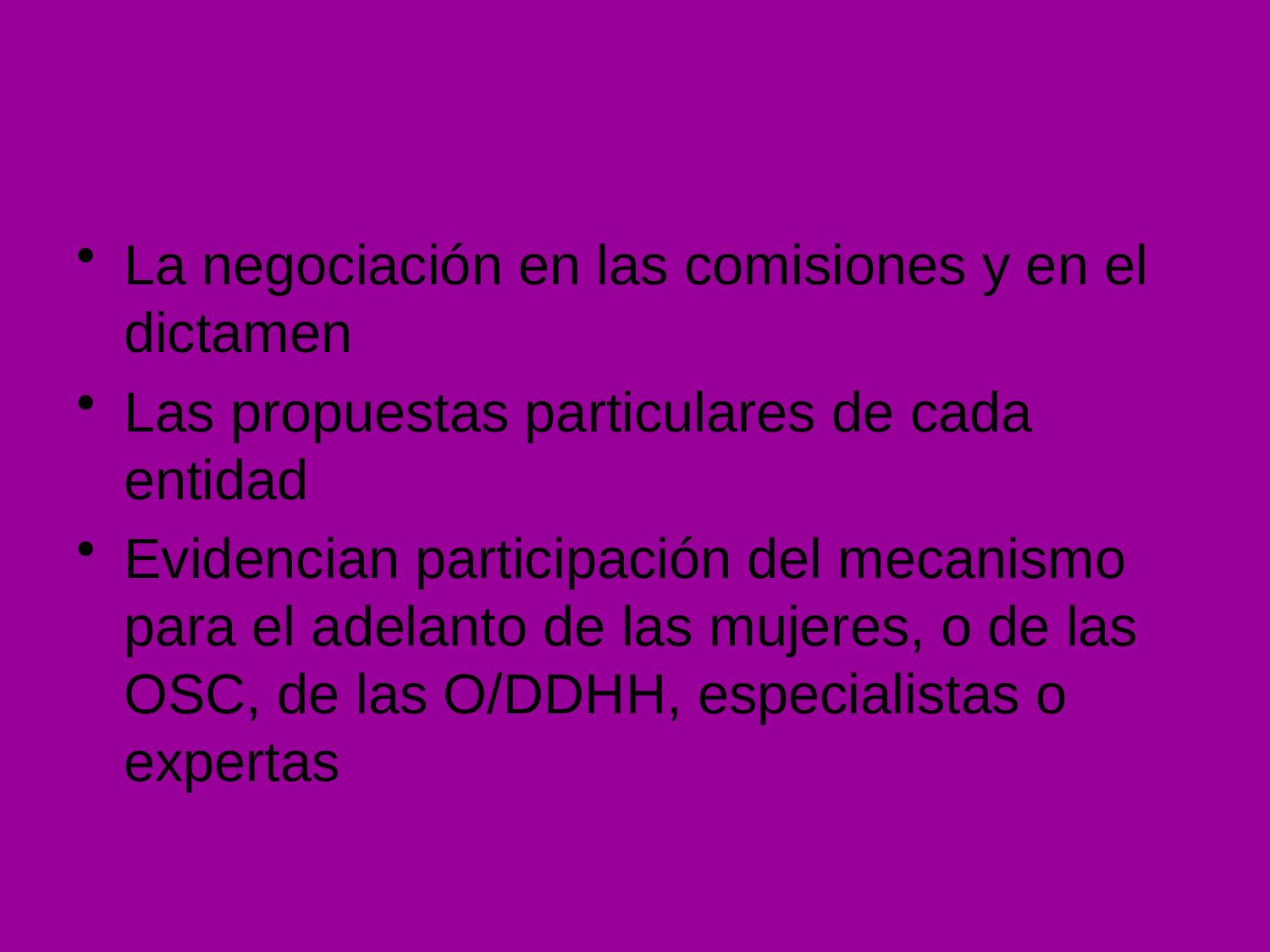

#
La negociación en las comisiones y en el dictamen
Las propuestas particulares de cada entidad
Evidencian participación del mecanismo para el adelanto de las mujeres, o de las OSC, de las O/DDHH, especialistas o expertas